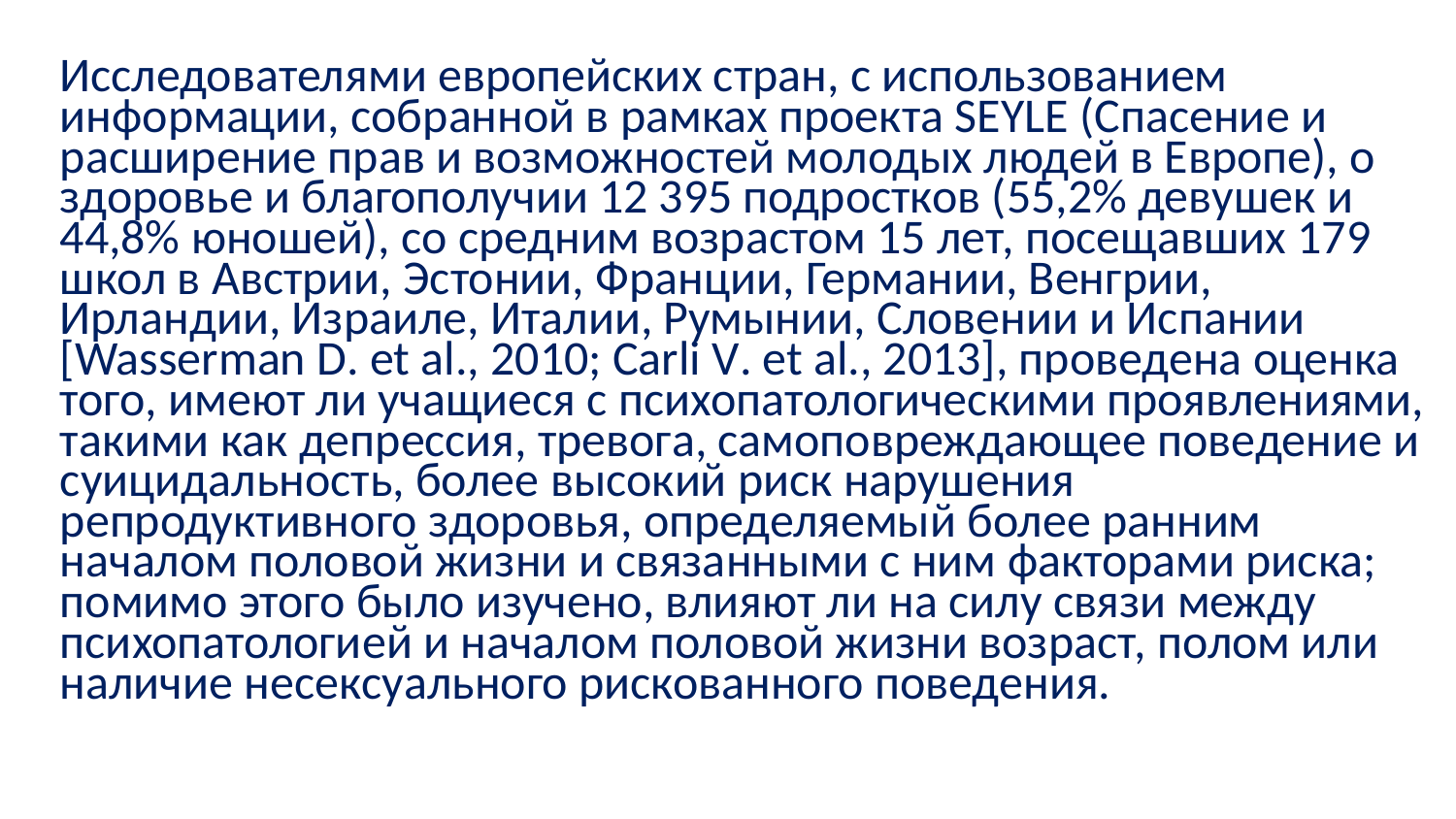

Исследователями европейских стран, с использованием информации, собранной в рамках проекта SEYLE (Спасение и расширение прав и возможностей молодых людей в Европе), о здоровье и благополучии 12 395 подростков (55,2% девушек и 44,8% юношей), со средним возрастом 15 лет, посещавших 179 школ в Австрии, Эстонии, Франции, Германии, Венгрии, Ирландии, Израиле, Италии, Румынии, Словении и Испании [Wasserman D. et al., 2010; Carli V. et al., 2013], проведена оценка того, имеют ли учащиеся с психопатологическими проявлениями, такими как депрессия, тревога, самоповреждающее поведение и суицидальность, более высокий риск нарушения репродуктивного здоровья, определяемый более ранним началом половой жизни и связанными с ним факторами риска; помимо этого было изучено, влияют ли на силу связи между психопатологией и началом половой жизни возраст, полом или наличие несексуального рискованного поведения.